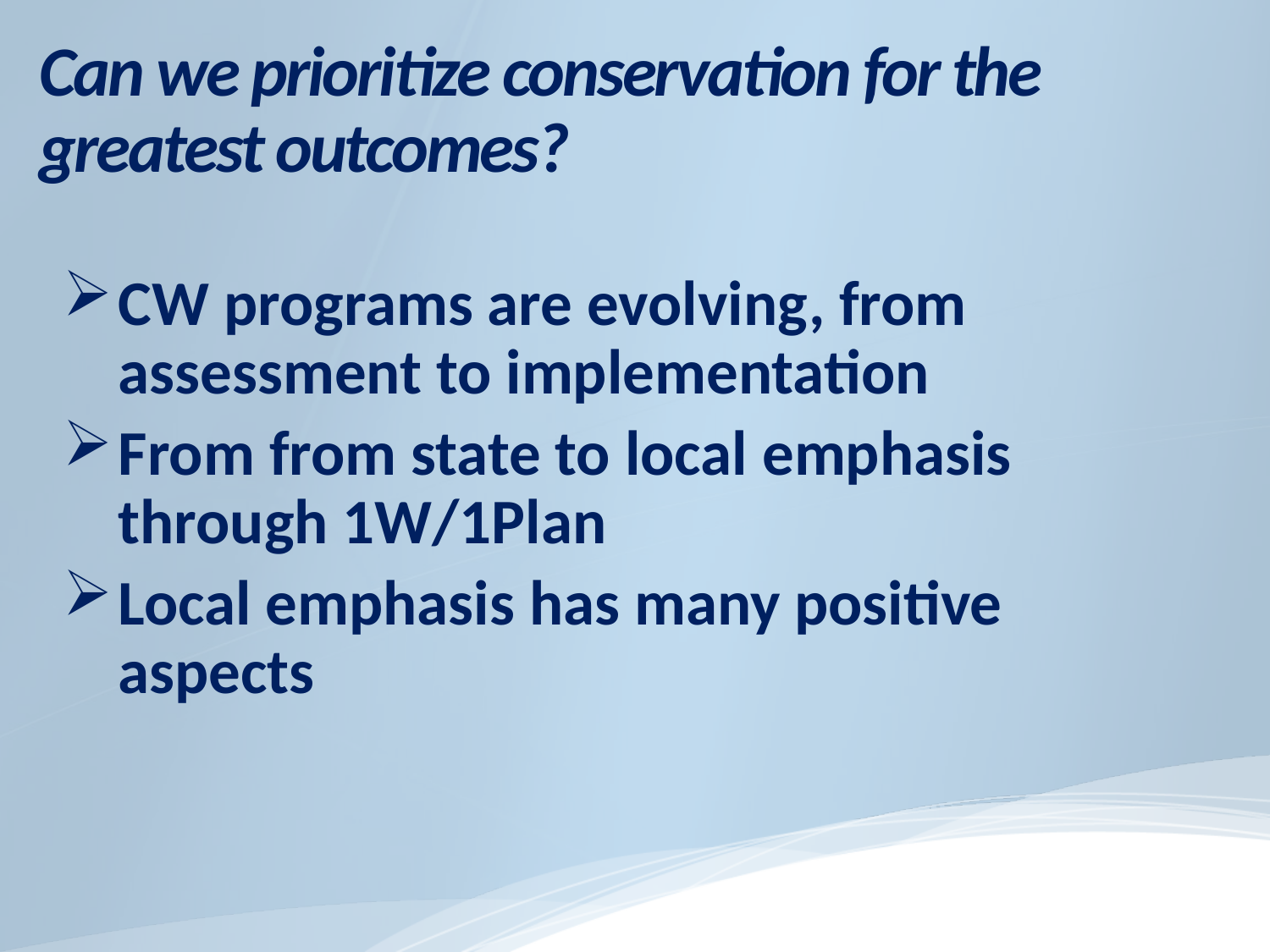

# Can we prioritize conservation for the greatest outcomes?

CW programs are evolving, from assessment to implementation
From from state to local emphasis through 1W/1Plan
Local emphasis has many positive aspects